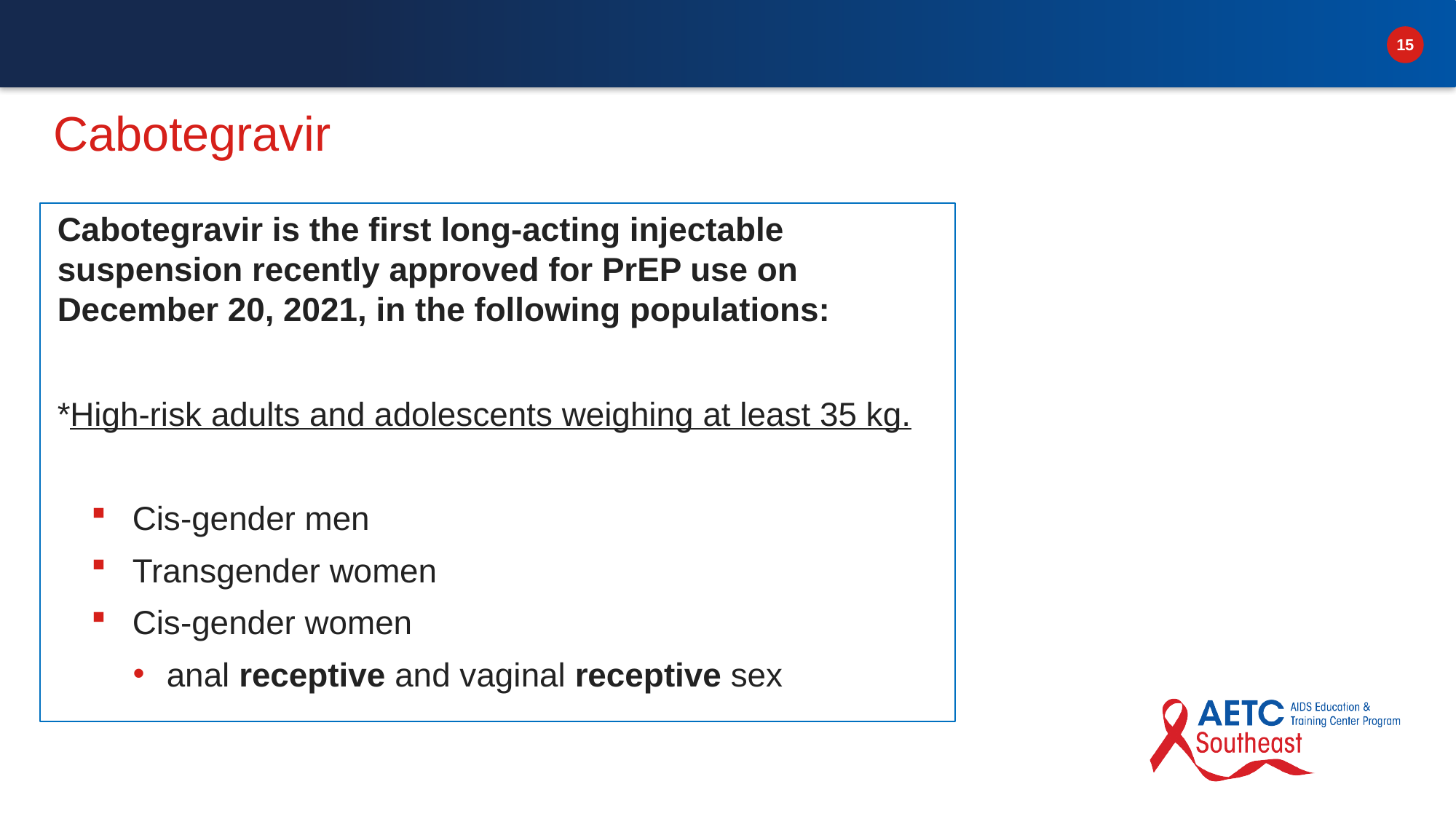

# Cabotegravir
Cabotegravir is the first long-acting injectable suspension recently approved for PrEP use on December 20, 2021, in the following populations:

*High-risk adults and adolescents weighing at least 35 kg.

Cis-gender men
Transgender women
Cis-gender women
anal receptive and vaginal receptive sex